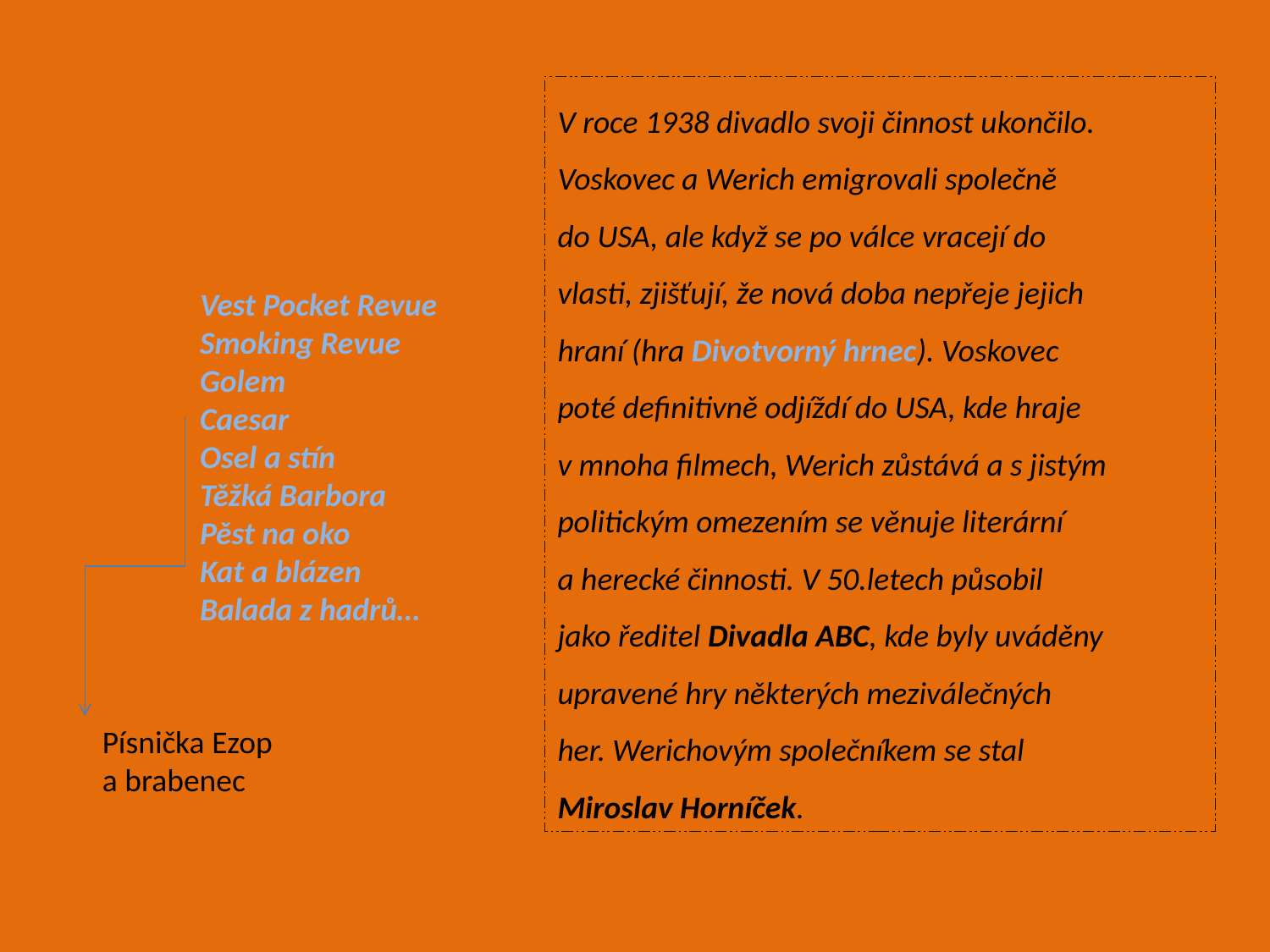

V roce 1938 divadlo svoji činnost ukončilo.
Voskovec a Werich emigrovali společně
do USA, ale když se po válce vracejí do
vlasti, zjišťují, že nová doba nepřeje jejich
hraní (hra Divotvorný hrnec). Voskovec
poté definitivně odjíždí do USA, kde hraje
v mnoha filmech, Werich zůstává a s jistým
politickým omezením se věnuje literární
a herecké činnosti. V 50.letech působil
jako ředitel Divadla ABC, kde byly uváděny
upravené hry některých meziválečných
her. Werichovým společníkem se stal
Miroslav Horníček.
Vest Pocket Revue
Smoking Revue
Golem
Caesar
Osel a stín
Těžká Barbora
Pěst na oko
Kat a blázen
Balada z hadrů…
Písnička Ezop a brabenec